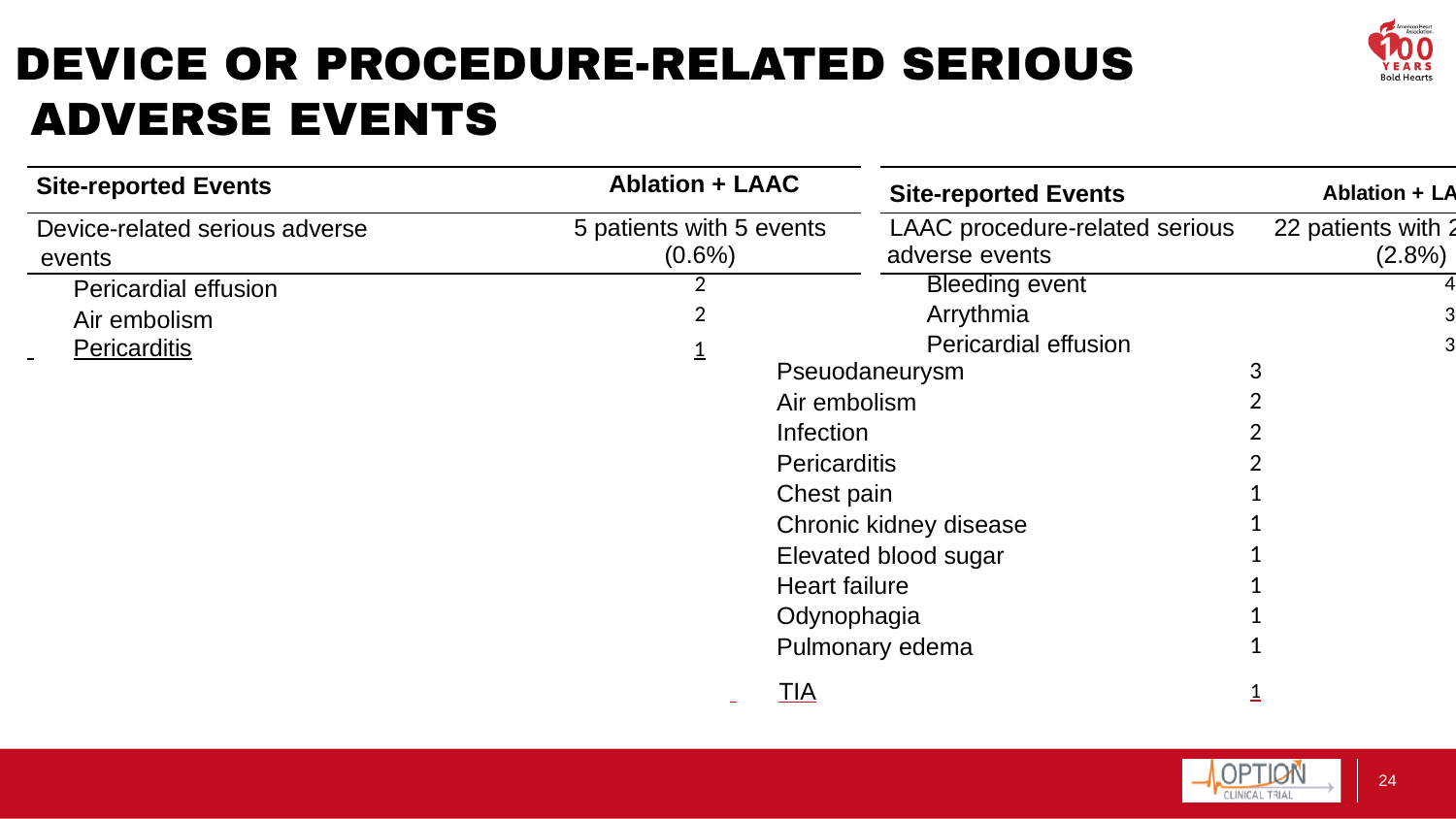

# DEVICE OR PROCEDURE-RELATED SERIOUS  ADVERSE EVENTS
| Site-reported Events | Ablation + LAAC |  | Site-reported Events Ablation + LAAC |
| --- | --- | --- | --- |
| Device-related serious adverse events | 5 patients with 5 events (0.6%) |  | LAAC procedure-related serious 22 patients with 26 events adverse events (2.8%) |
| Pericardial effusion | 2 |  | Bleeding event 4 |
| Air embolism | 2 |  | Arrythmia 3 |
| Pericarditis | 1 |  | Pericardial effusion 3 |
| Pseuodaneurysm | 3 |
| --- | --- |
| Air embolism | 2 |
| Infection | 2 |
| Pericarditis | 2 |
| Chest pain | 1 |
| Chronic kidney disease | 1 |
| Elevated blood sugar | 1 |
| Heart failure | 1 |
| Odynophagia | 1 |
| Pulmonary edema | 1 |
 	TIA	1
24